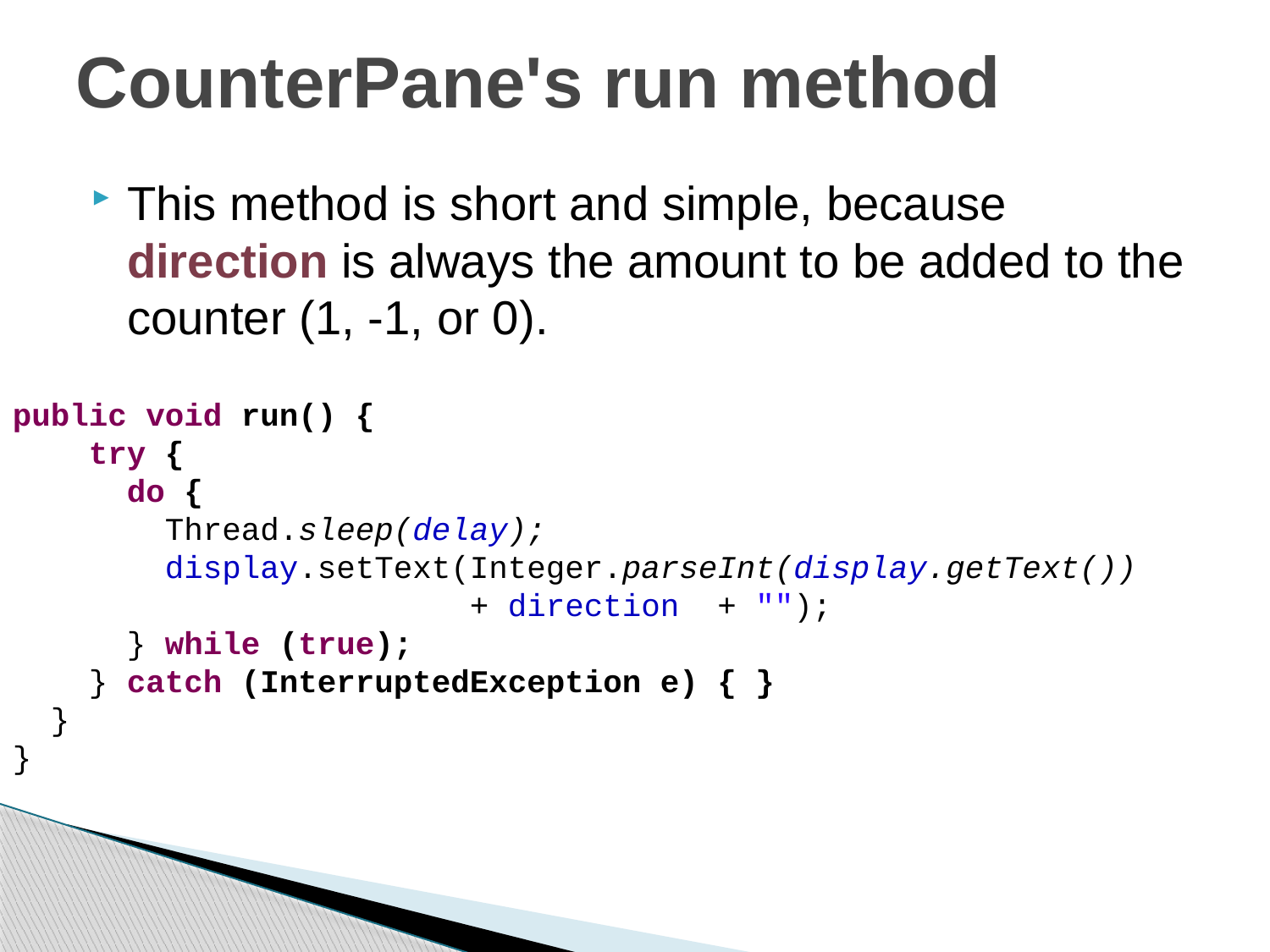

# CounterPane's run method
This method is short and simple, because direction is always the amount to be added to the counter (1, -1, or 0).
public void run() {
    try {
      do {
        Thread.sleep(delay);
        display.setText(Integer.parseInt(display.getText())
                        + direction  + "");
      } while (true);
    } catch (InterruptedException e) { }
  }
}